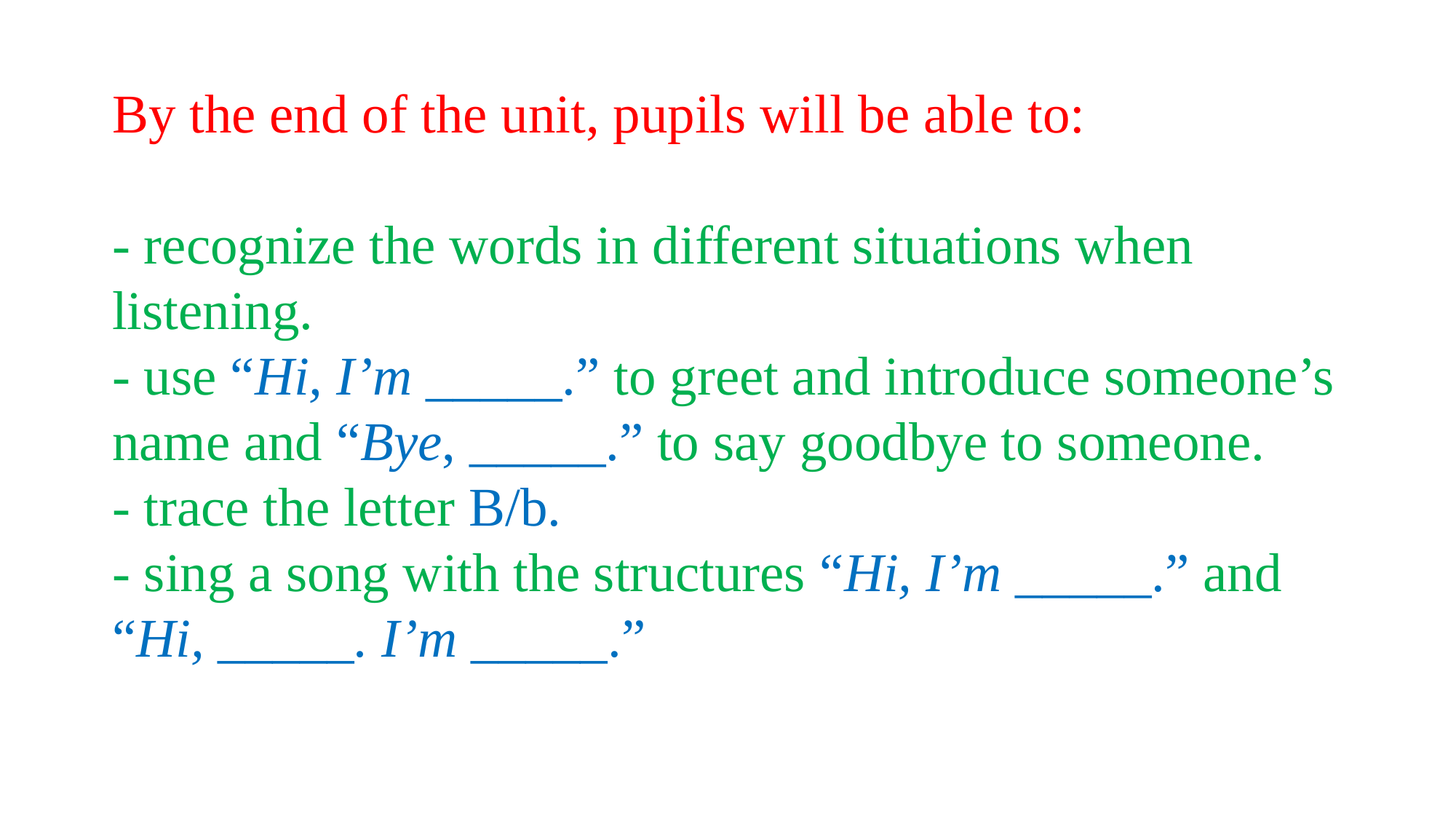

By the end of the unit, pupils will be able to:

- recognize the words in different situations when listening.
- use “Hi, I’m _____.” to greet and introduce someone’s name and “Bye, _____.” to say goodbye to someone.
- trace the letter B/b.
- sing a song with the structures “Hi, I’m _____.” and “Hi, _____. I’m _____.”